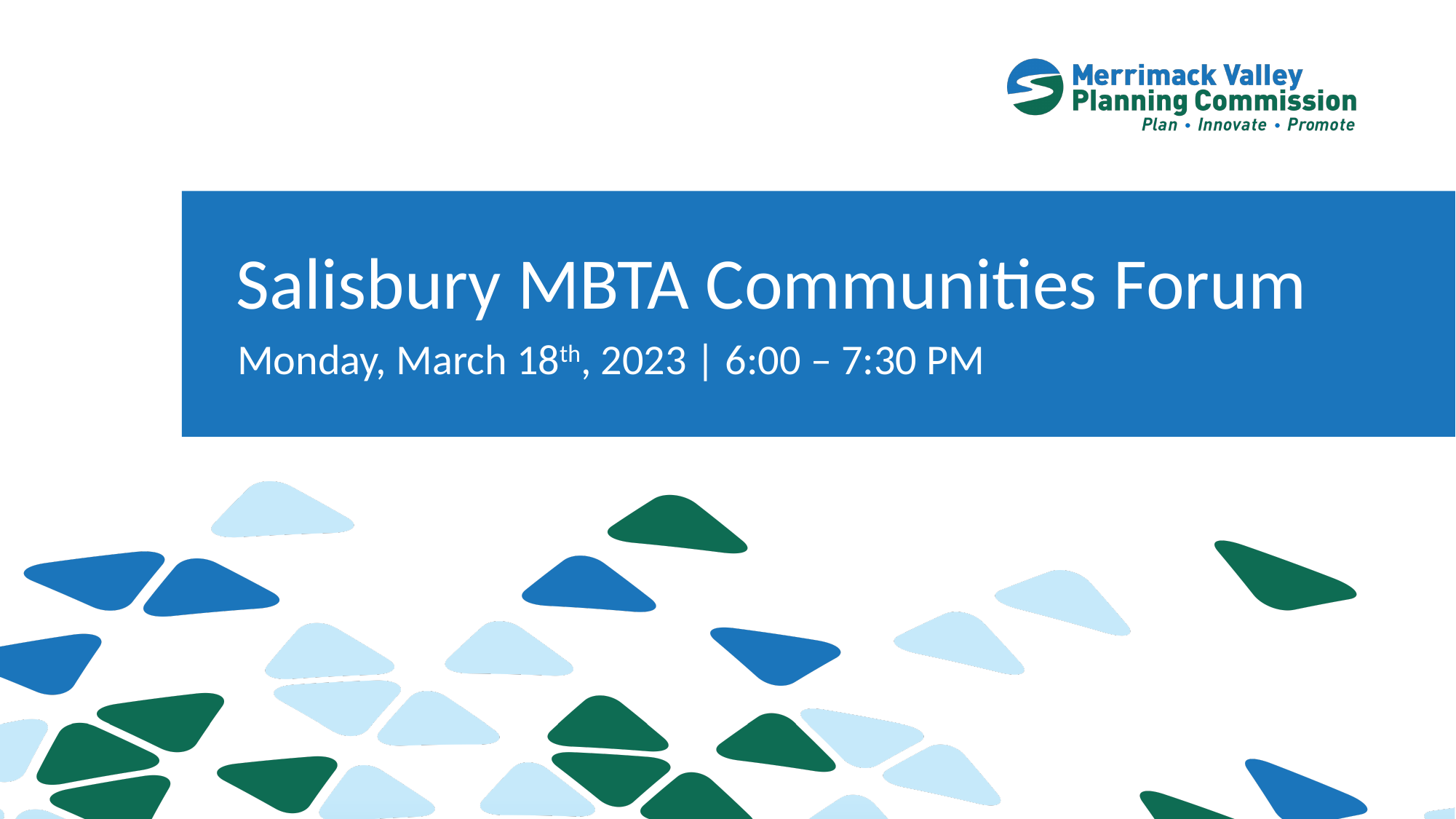

# Salisbury MBTA Communities Forum
Monday, March 18th, 2023 | 6:00 – 7:30 PM